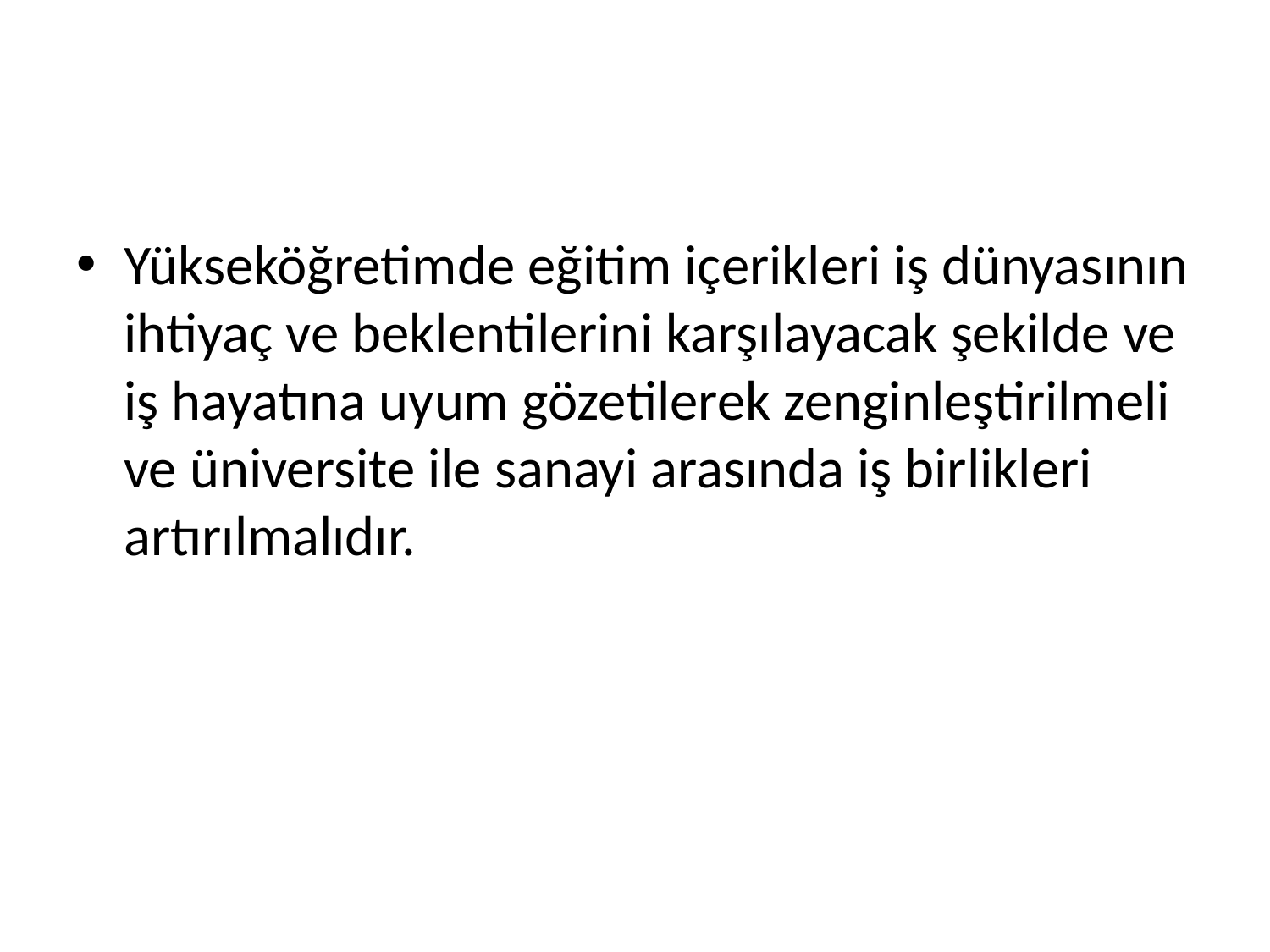

#
Yükseköğretimde eğitim içerikleri iş dünyasının ihtiyaç ve beklentilerini karşılayacak şekilde ve iş hayatına uyum gözetilerek zenginleştirilmeli ve üniversite ile sanayi arasında iş birlikleri artırılmalıdır.